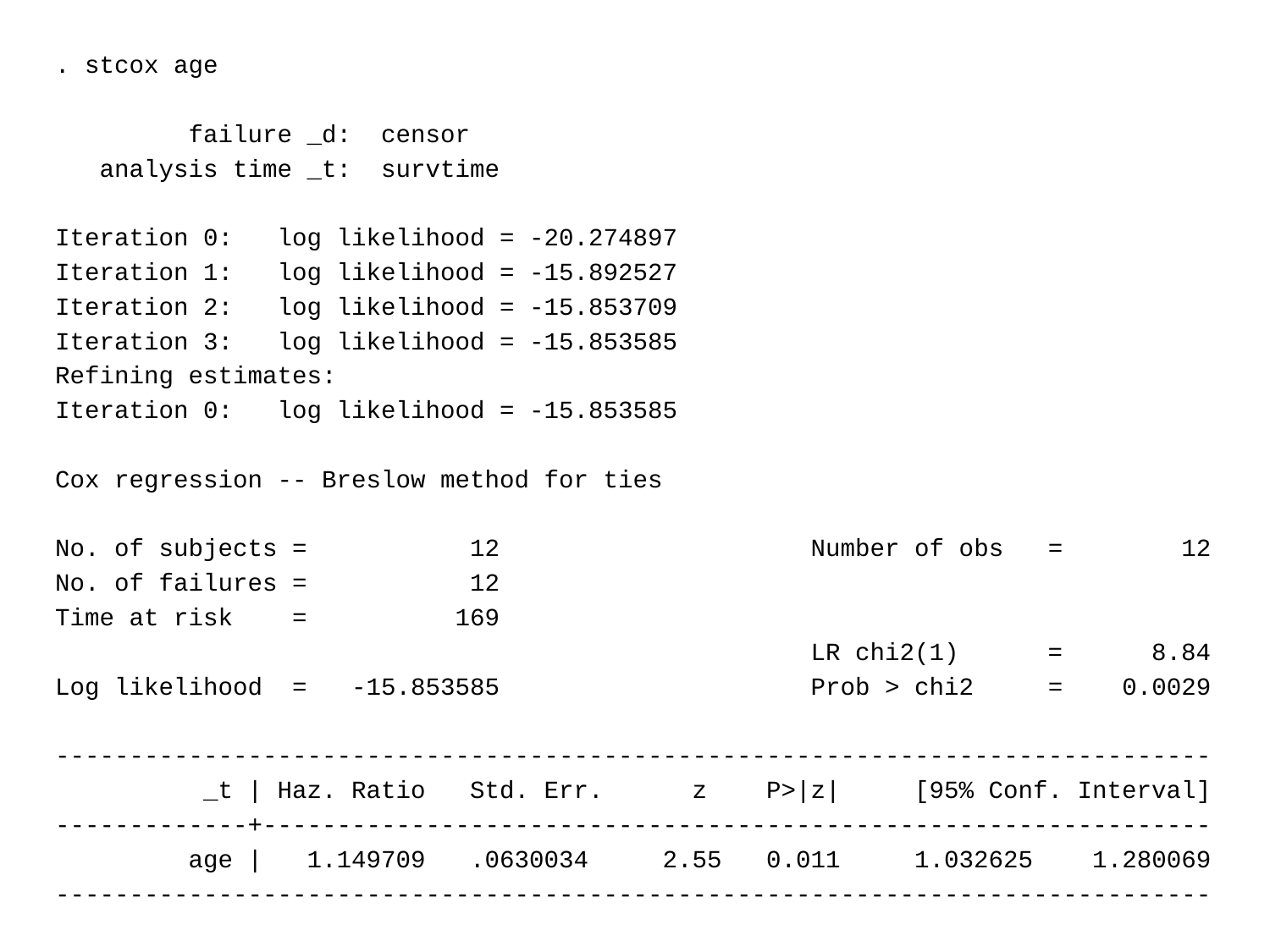

. stcox age

         failure _d:  censor
   analysis time _t:  survtime

Iteration 0:   log likelihood = -20.274897
Iteration 1:   log likelihood = -15.892527
Iteration 2:   log likelihood = -15.853709
Iteration 3:   log likelihood = -15.853585
Refining estimates:
Iteration 0:   log likelihood = -15.853585

Cox regression -- Breslow method for ties

No. of subjects =           12                     Number of obs   =        12
No. of failures =           12
Time at risk    =          169
                                                   LR chi2(1)      =      8.84
Log likelihood  =   -15.853585                     Prob > chi2     =    0.0029

------------------------------------------------------------------------------
          _t | Haz. Ratio   Std. Err.      z    P>|z|     [95% Conf. Interval]
-------------+----------------------------------------------------------------
         age |   1.149709   .0630034     2.55   0.011     1.032625    1.280069
------------------------------------------------------------------------------